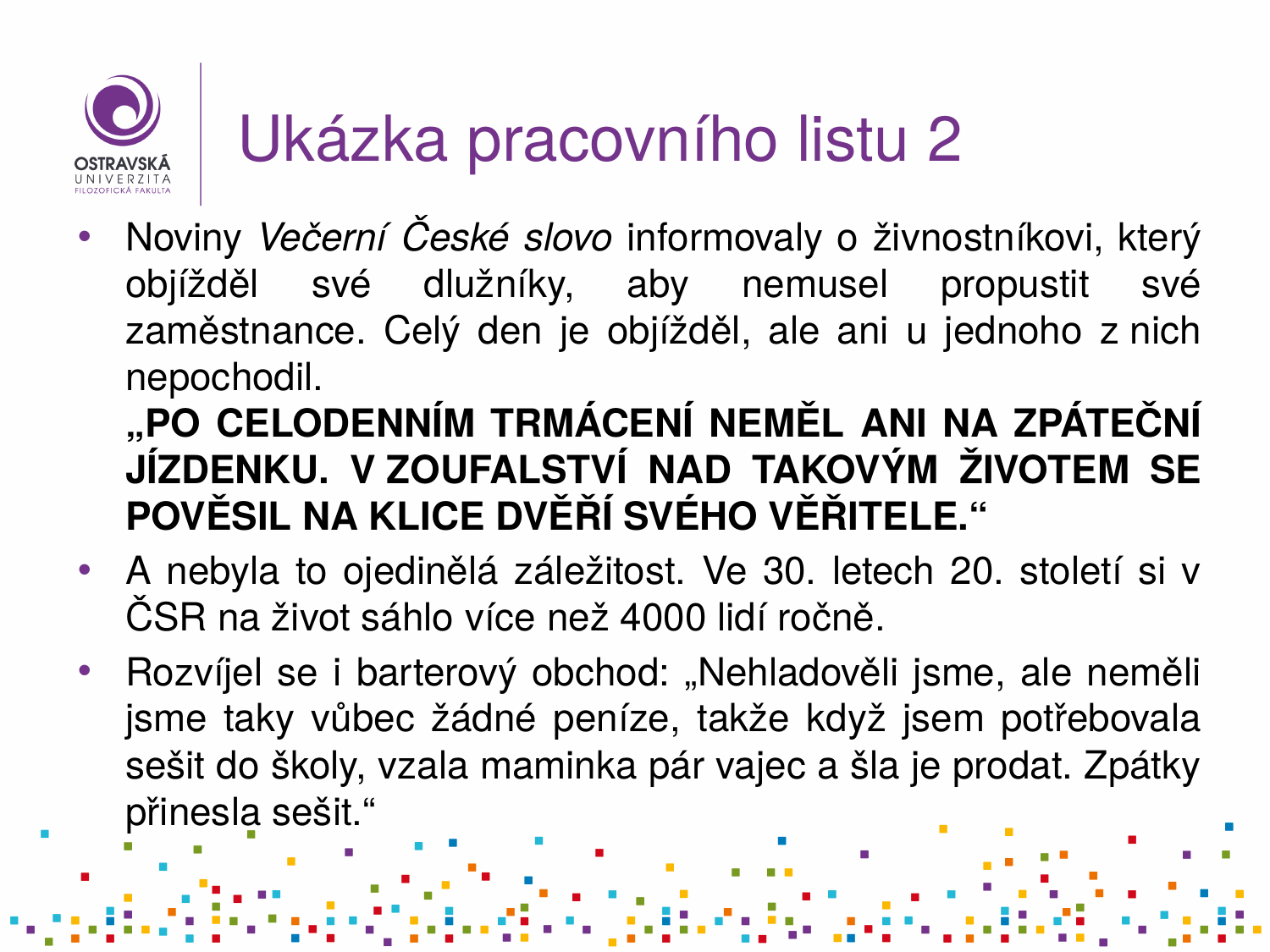

# Ukázka pracovního listu 2
Noviny Večerní České slovo informovaly o živnostníkovi, který objížděl své dlužníky, aby nemusel propustit své zaměstnance. Celý den je objížděl, ale ani u jednoho z nich nepochodil.
„PO CELODENNÍM TRMÁCENÍ NEMĚL ANI NA ZPÁTEČNÍ JÍZDENKU. V ZOUFALSTVÍ NAD TAKOVÝM ŽIVOTEM SE POVĚSIL NA KLICE DVĚŘÍ SVÉHO VĚŘITELE.“
A nebyla to ojedinělá záležitost. Ve 30. letech 20. století si v ČSR na život sáhlo více než 4000 lidí ročně.
Rozvíjel se i barterový obchod: „Nehladověli jsme, ale neměli jsme taky vůbec žádné peníze, takže když jsem potřebovala sešit do školy, vzala maminka pár vajec a šla je prodat. Zpátky přinesla sešit.“